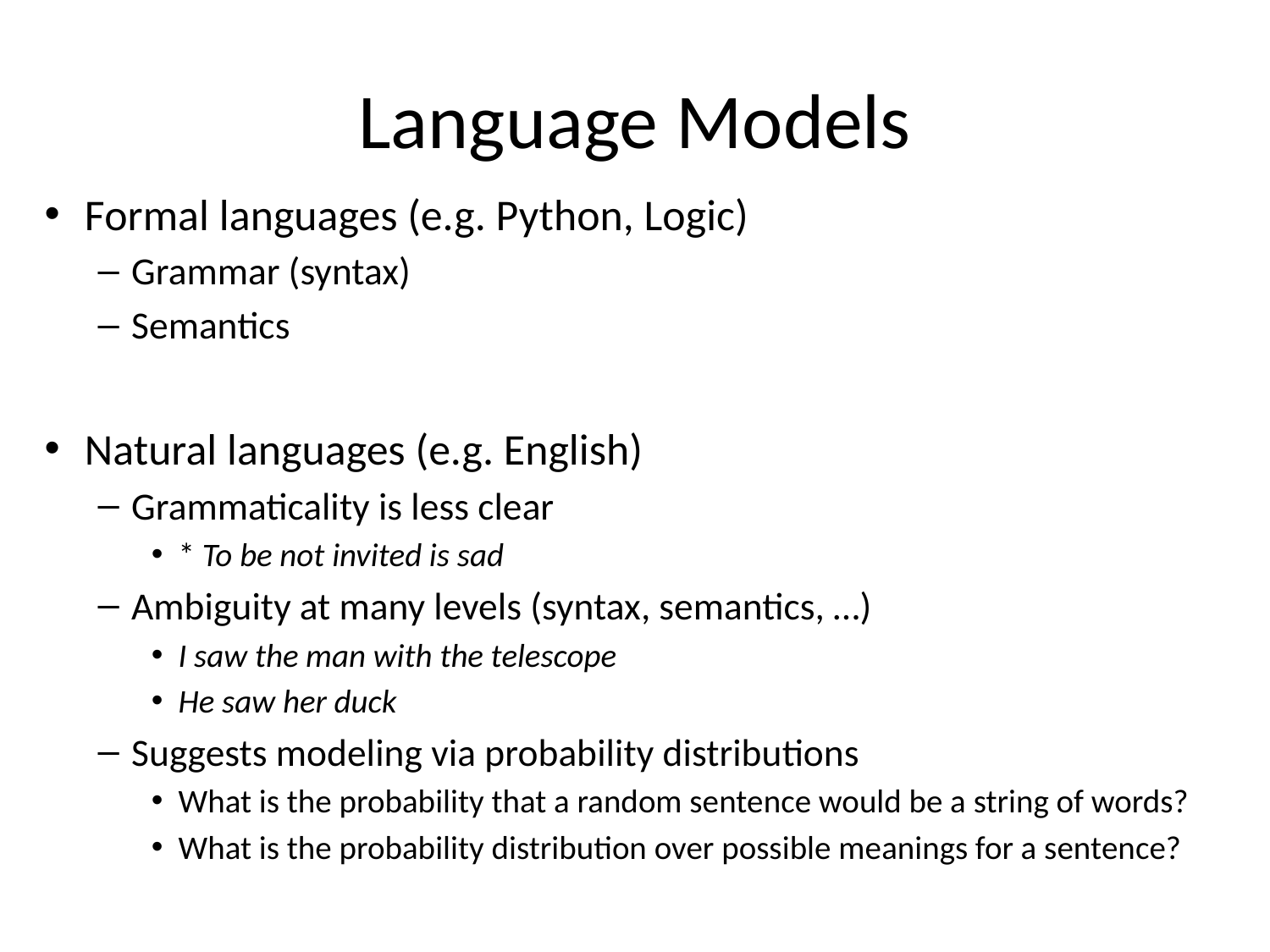

# Language Models
Formal languages (e.g. Python, Logic)
Grammar (syntax)
Semantics

Natural languages (e.g. English)
Grammaticality is less clear
* To be not invited is sad
Ambiguity at many levels (syntax, semantics, …)
I saw the man with the telescope
He saw her duck
Suggests modeling via probability distributions
What is the probability that a random sentence would be a string of words?
What is the probability distribution over possible meanings for a sentence?